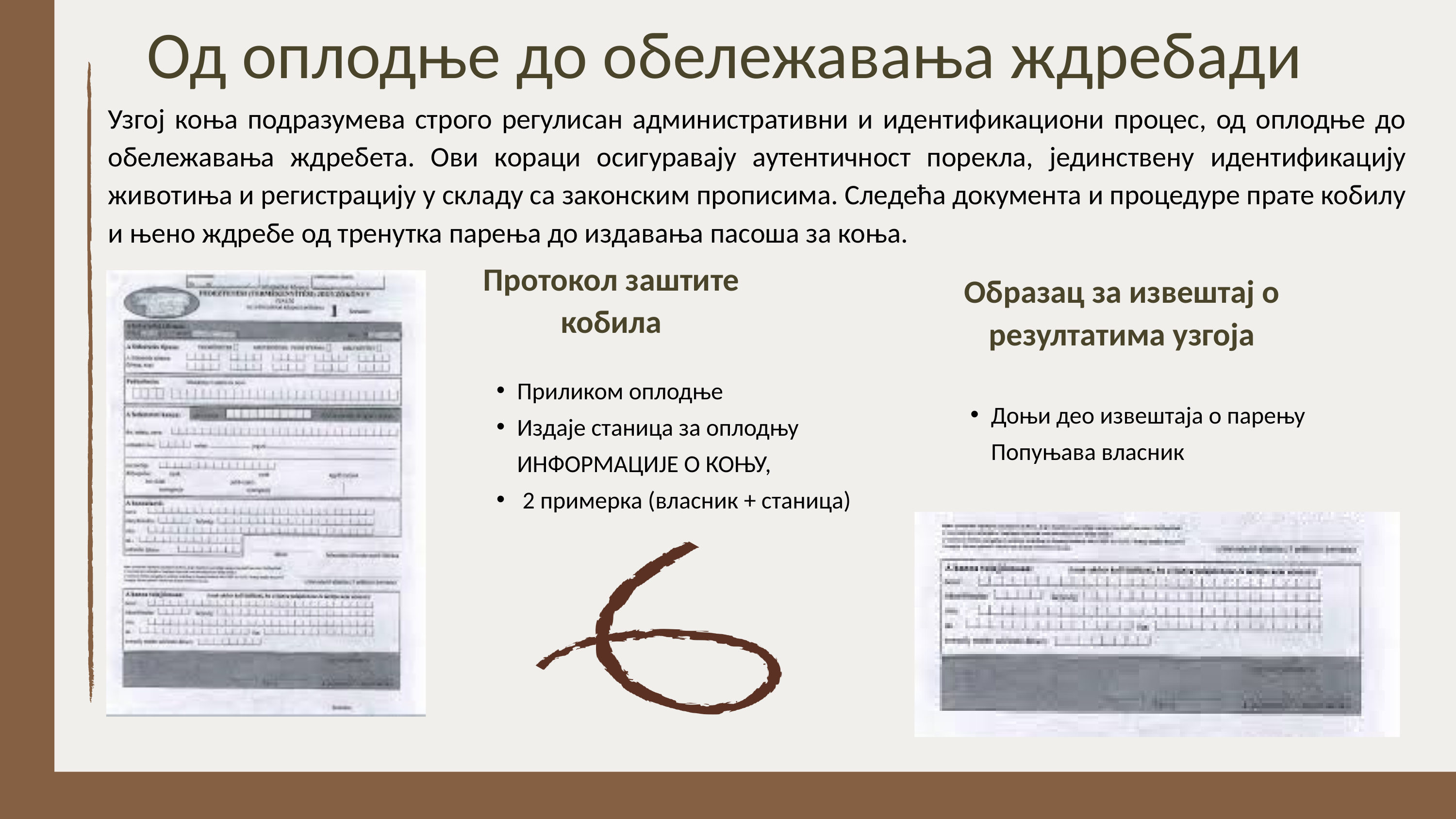

Од оплодње до обележавања ждребади
Узгој коња подразумева строго регулисан административни и идентификациони процес, од оплодње до обележавања ждребета. Ови кораци осигуравају аутентичност порекла, јединствену идентификацију животиња и регистрацију у складу са законским прописима. Следећа документа и процедуре прате кобилу и њено ждребе од тренутка парења до издавања пасоша за коња.
Протокол заштите кобила
Образац за извештај о резултатима узгоја

Приликом оплодње
Издаје станица за оплодњу ИНФОРМАЦИЈЕ О КОЊУ,
 2 примерка (власник + станица)

Доњи део извештаја о парењу Попуњава власник